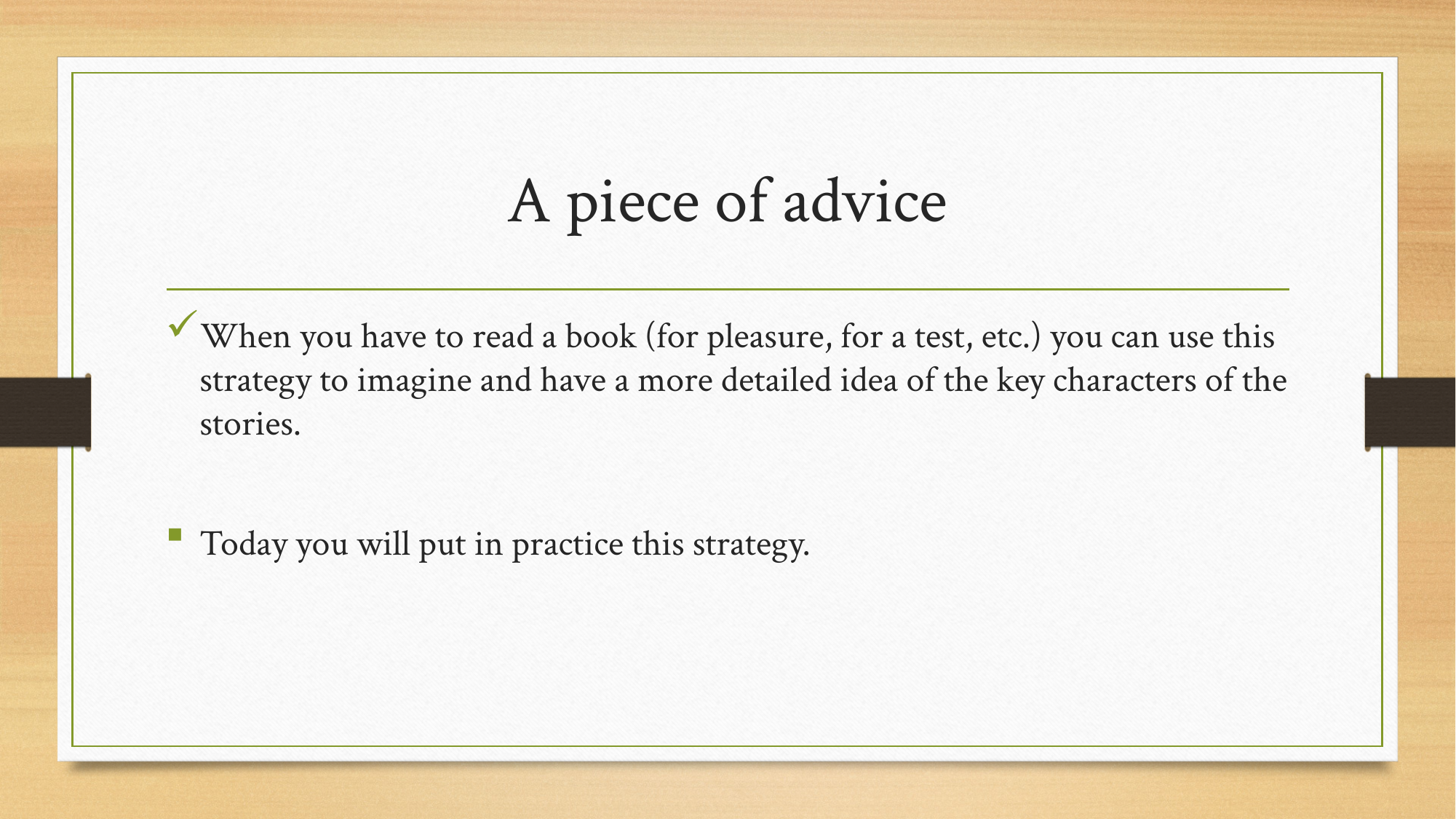

# A piece of advice
When you have to read a book (for pleasure, for a test, etc.) you can use this strategy to imagine and have a more detailed idea of the key characters of the stories.

Today you will put in practice this strategy.